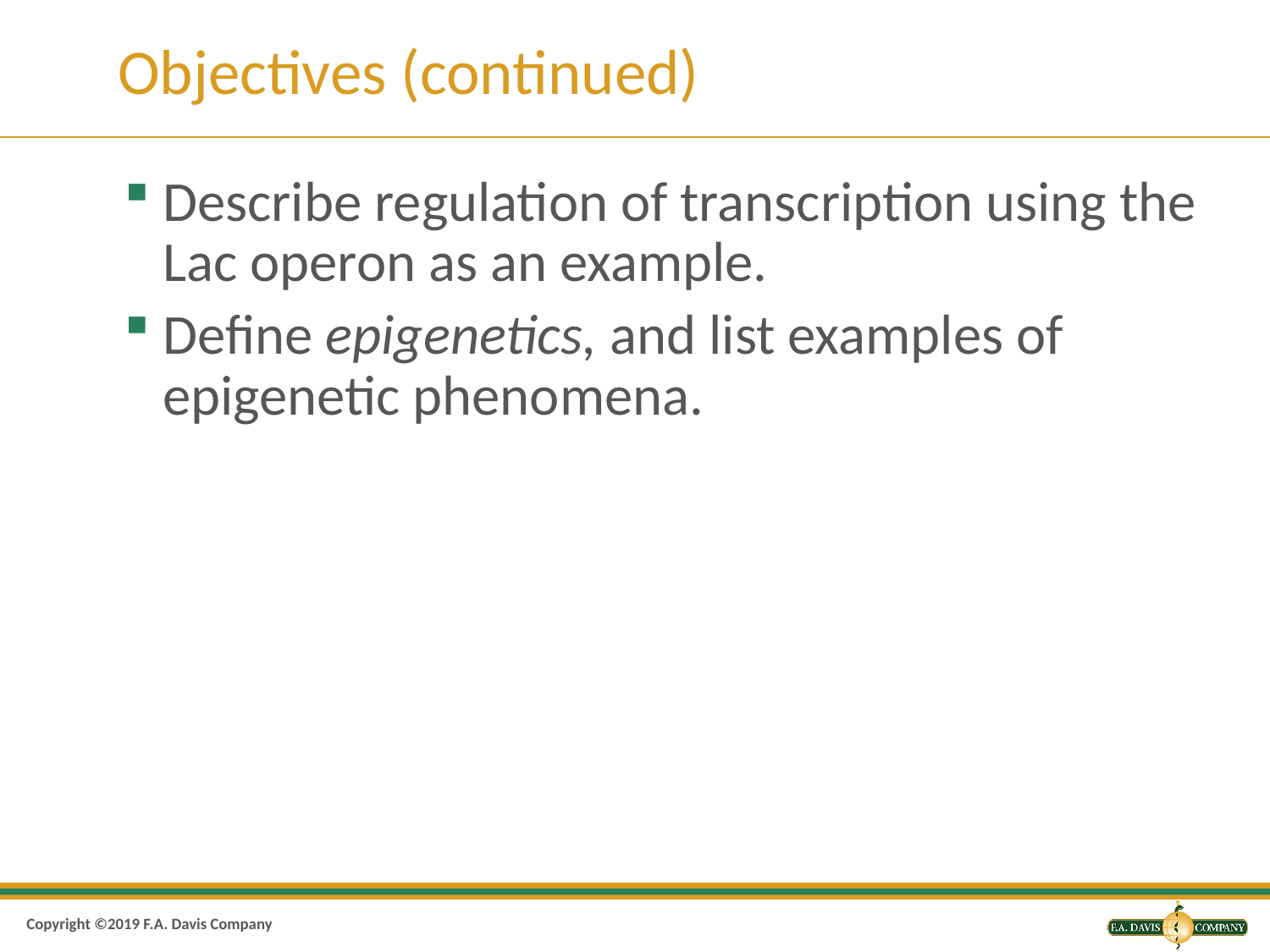

# Objectives (continued)
Describe regulation of transcription using the Lac operon as an example.
Define epigenetics, and list examples of epigenetic phenomena.